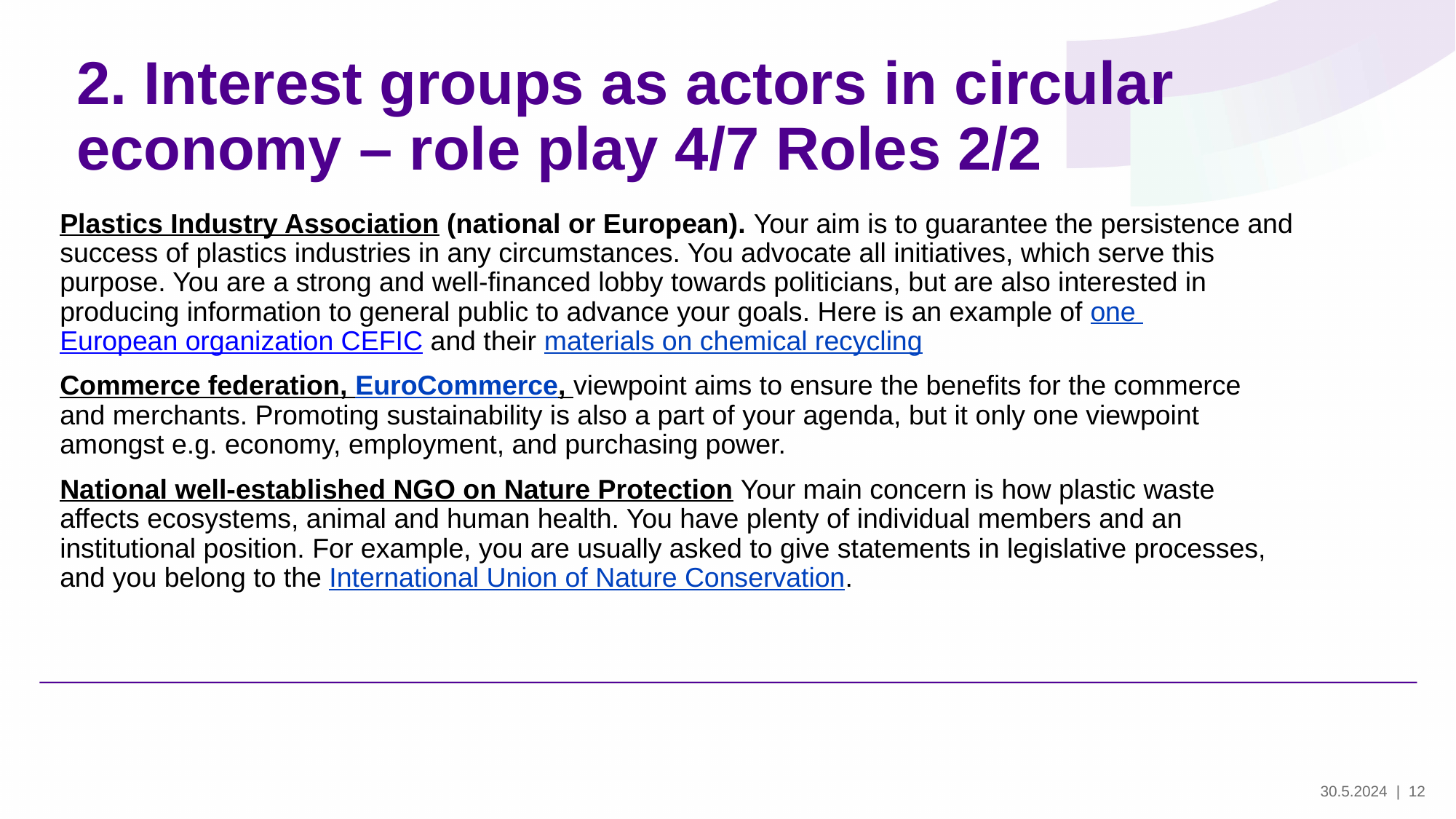

# 2. Interest groups as actors in circular economy – role play 4/7 Roles 2/2
Plastics Industry Association (national or European). Your aim is to guarantee the persistence and success of plastics industries in any circumstances. You advocate all initiatives, which serve this purpose. You are a strong and well-financed lobby towards politicians, but are also interested in producing information to general public to advance your goals. Here is an example of one European organization CEFIC and their materials on chemical recycling
Commerce federation, EuroCommerce, viewpoint aims to ensure the benefits for the commerce and merchants. Promoting sustainability is also a part of your agenda, but it only one viewpoint amongst e.g. economy, employment, and purchasing power.
National well-established NGO on Nature Protection Your main concern is how plastic waste affects ecosystems, animal and human health. You have plenty of individual members and an institutional position. For example, you are usually asked to give statements in legislative processes, and you belong to the International Union of Nature Conservation.
30.5.2024
|  12